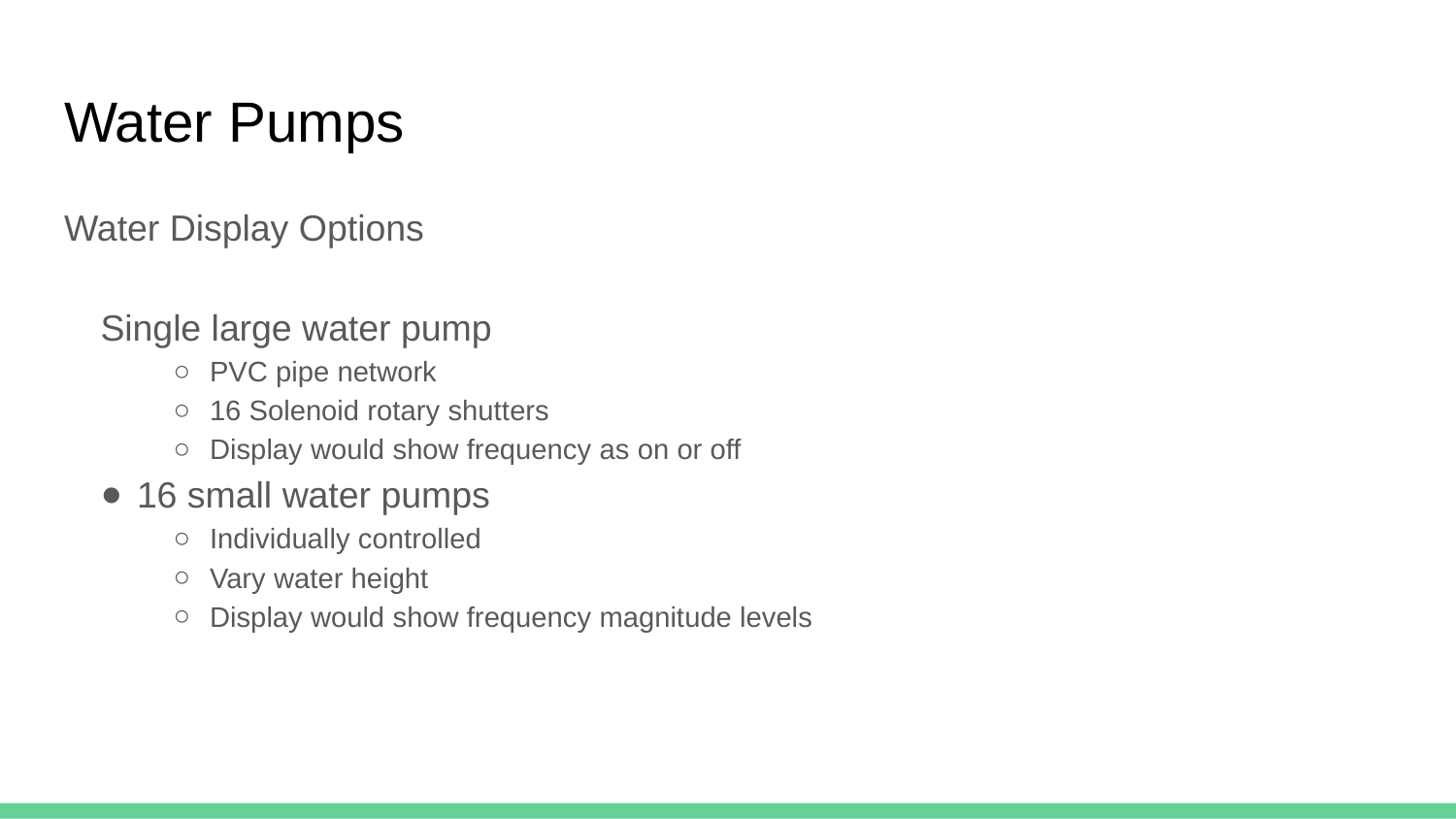

# Water Pumps
Water Display Options

Single large water pump
PVC pipe network
16 Solenoid rotary shutters
Display would show frequency as on or off
16 small water pumps
Individually controlled
Vary water height
Display would show frequency magnitude levels